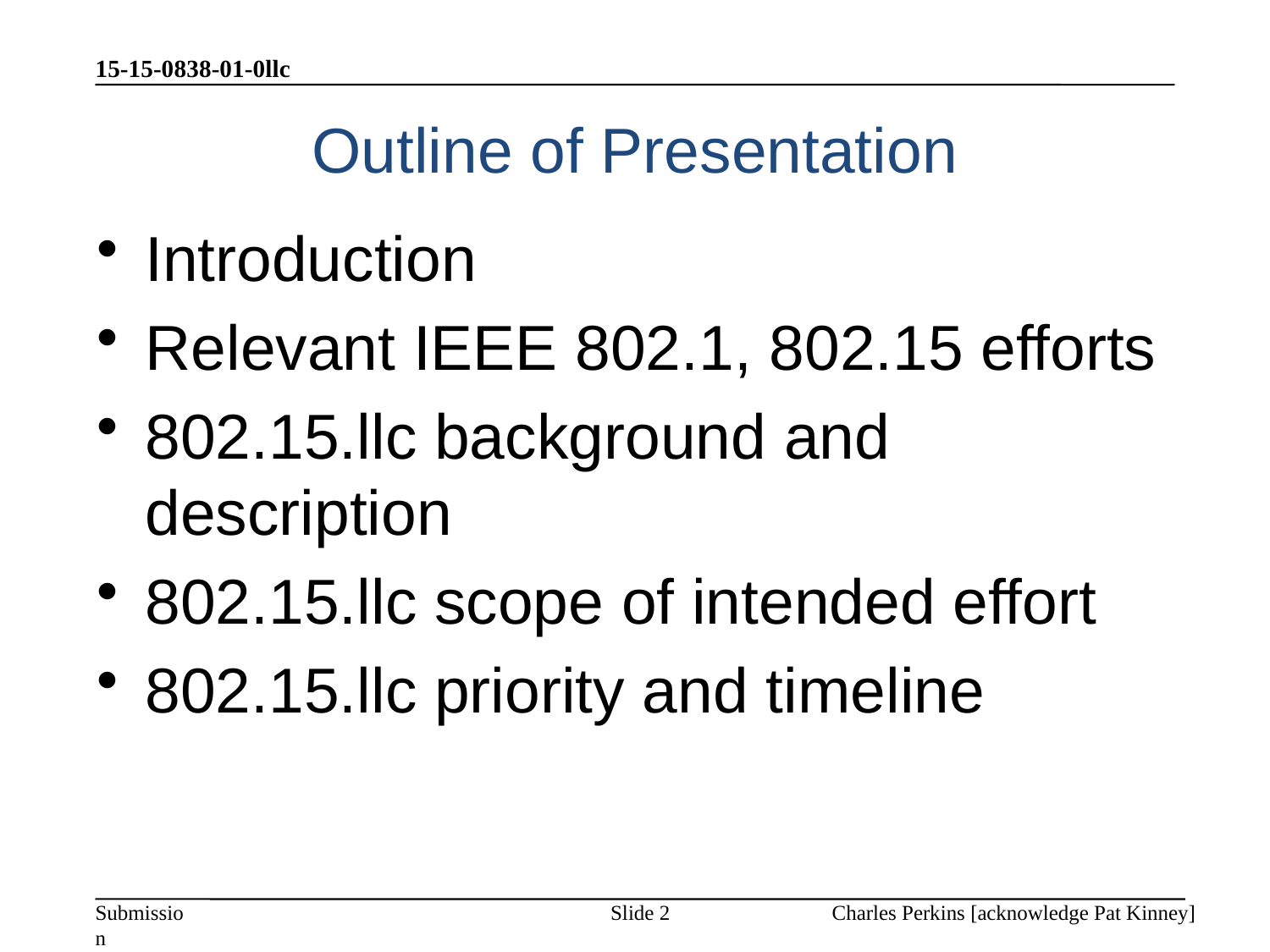

15-15-0838-01-0llc
# Outline of Presentation
Introduction
Relevant IEEE 802.1, 802.15 efforts
802.15.llc background and description
802.15.llc scope of intended effort
802.15.llc priority and timeline
Slide 2
Charles Perkins [acknowledge Pat Kinney]